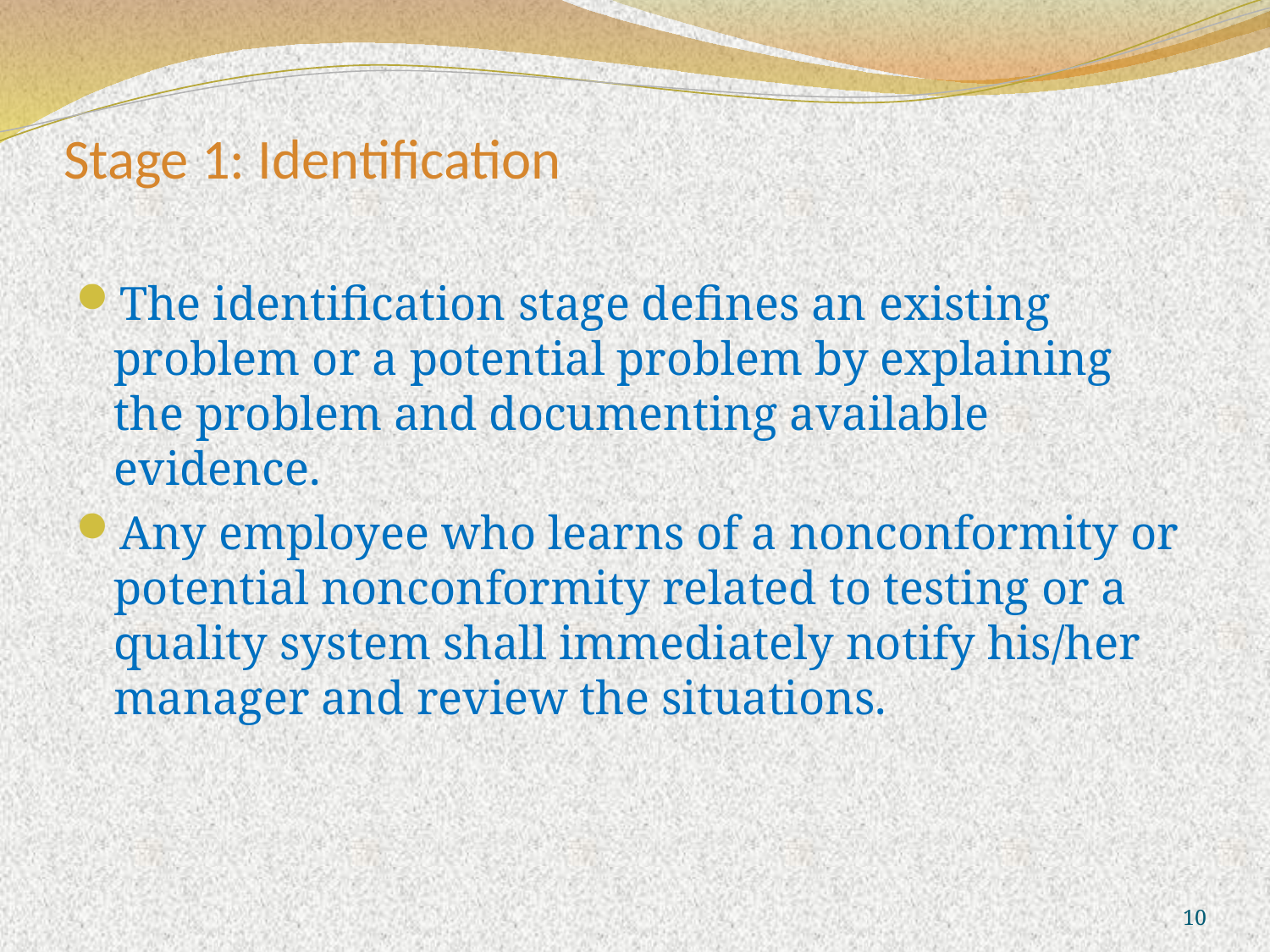

# Stage 1: Identification
The identification stage defines an existing problem or a potential problem by explaining the problem and documenting available evidence.
Any employee who learns of a nonconformity or potential nonconformity related to testing or a quality system shall immediately notify his/her manager and review the situations.
10